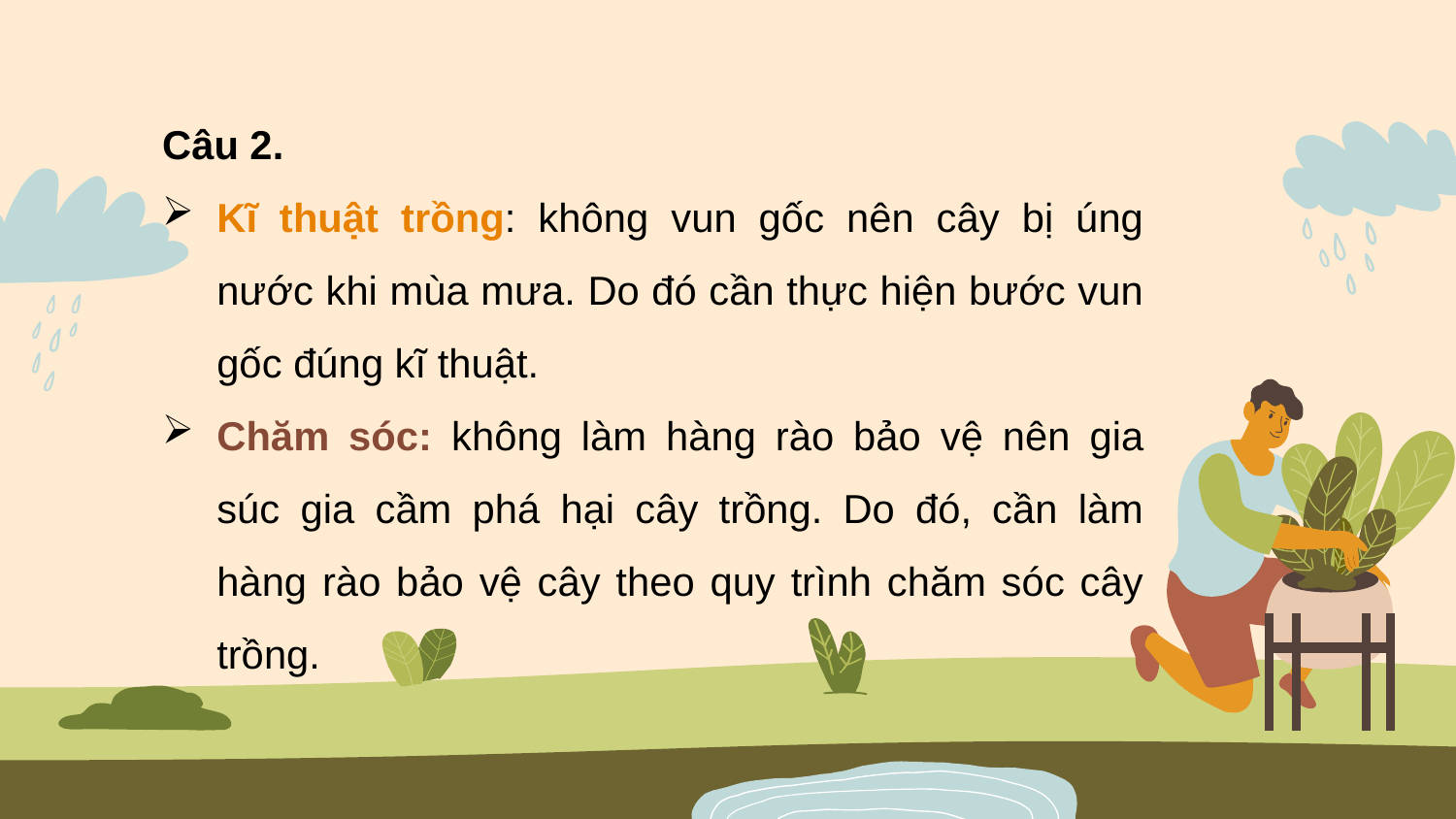

Câu 2.
Kĩ thuật trồng: không vun gốc nên cây bị úng nước khi mùa mưa. Do đó cần thực hiện bước vun gốc đúng kĩ thuật.
Chăm sóc: không làm hàng rào bảo vệ nên gia súc gia cầm phá hại cây trồng. Do đó, cần làm hàng rào bảo vệ cây theo quy trình chăm sóc cây trồng.